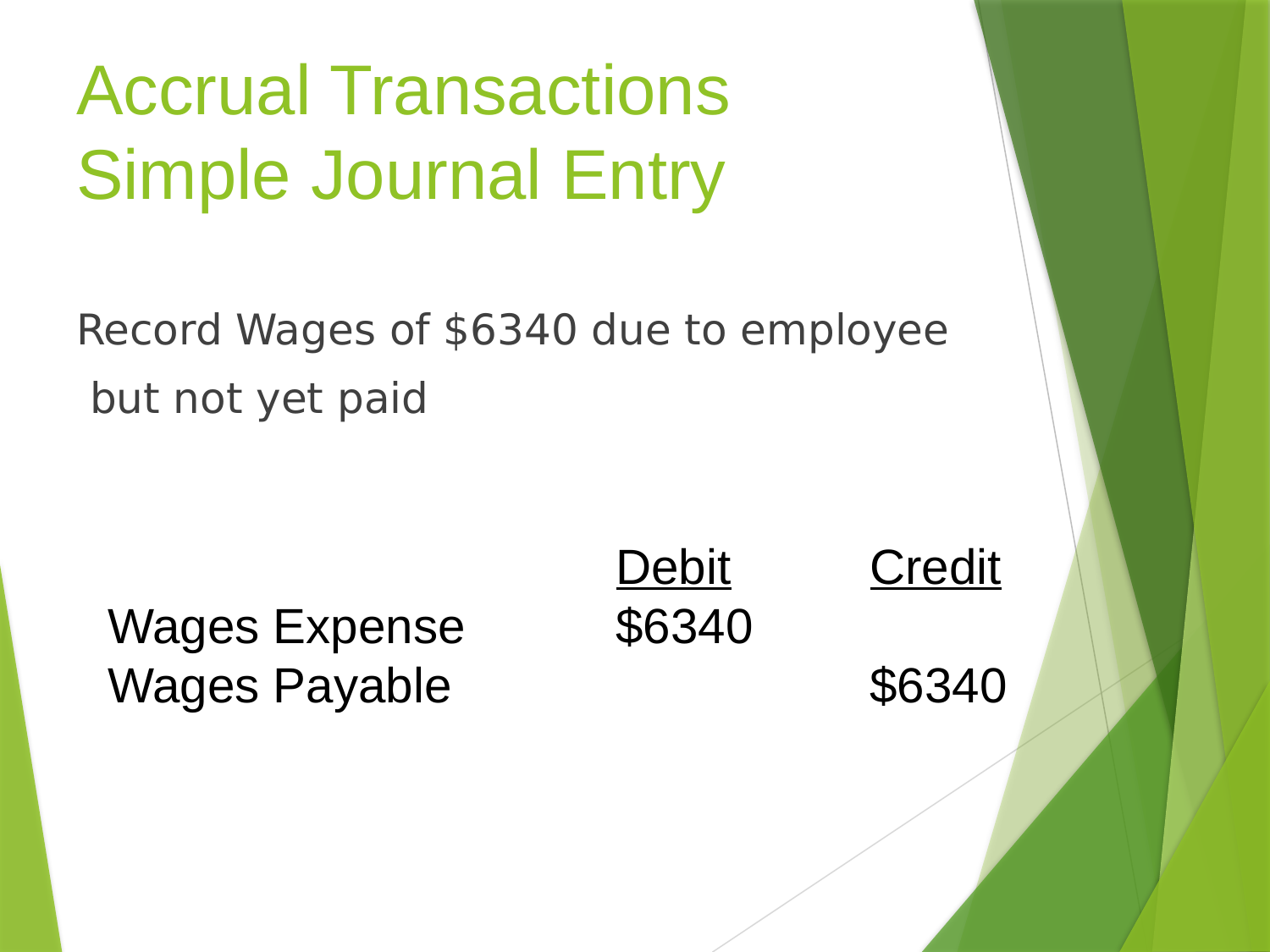

# Accrual Transactions Simple Journal Entry
Record Wages of $6340 due to employee
 but not yet paid

				Debit		Credit
Wages Expense		$6340
Wages Payable				$6340